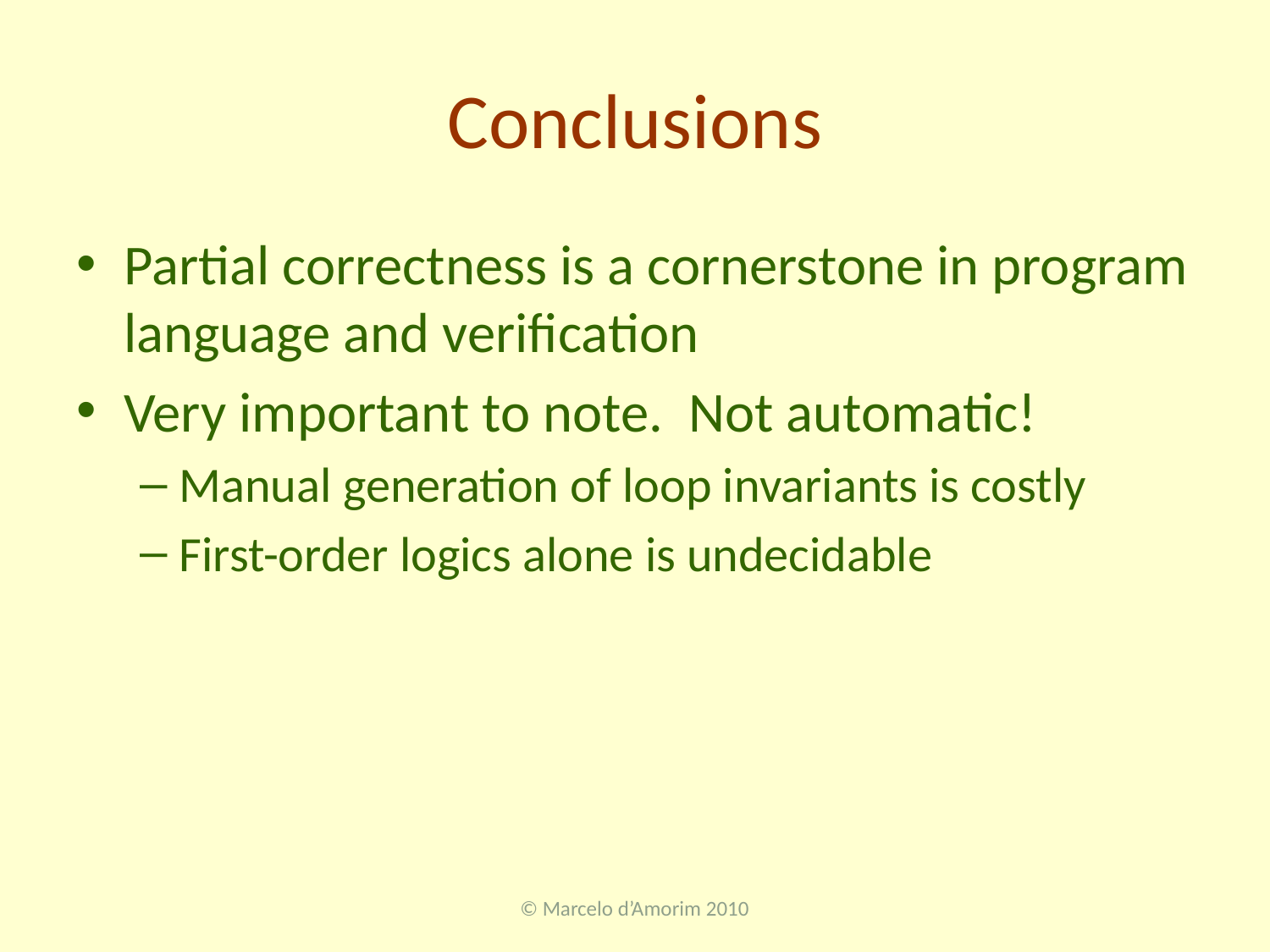

# Conclusions
Partial correctness is a cornerstone in program language and verification
Very important to note.  Not automatic!
Manual generation of loop invariants is costly
First-order logics alone is undecidable

© Marcelo d’Amorim 2010